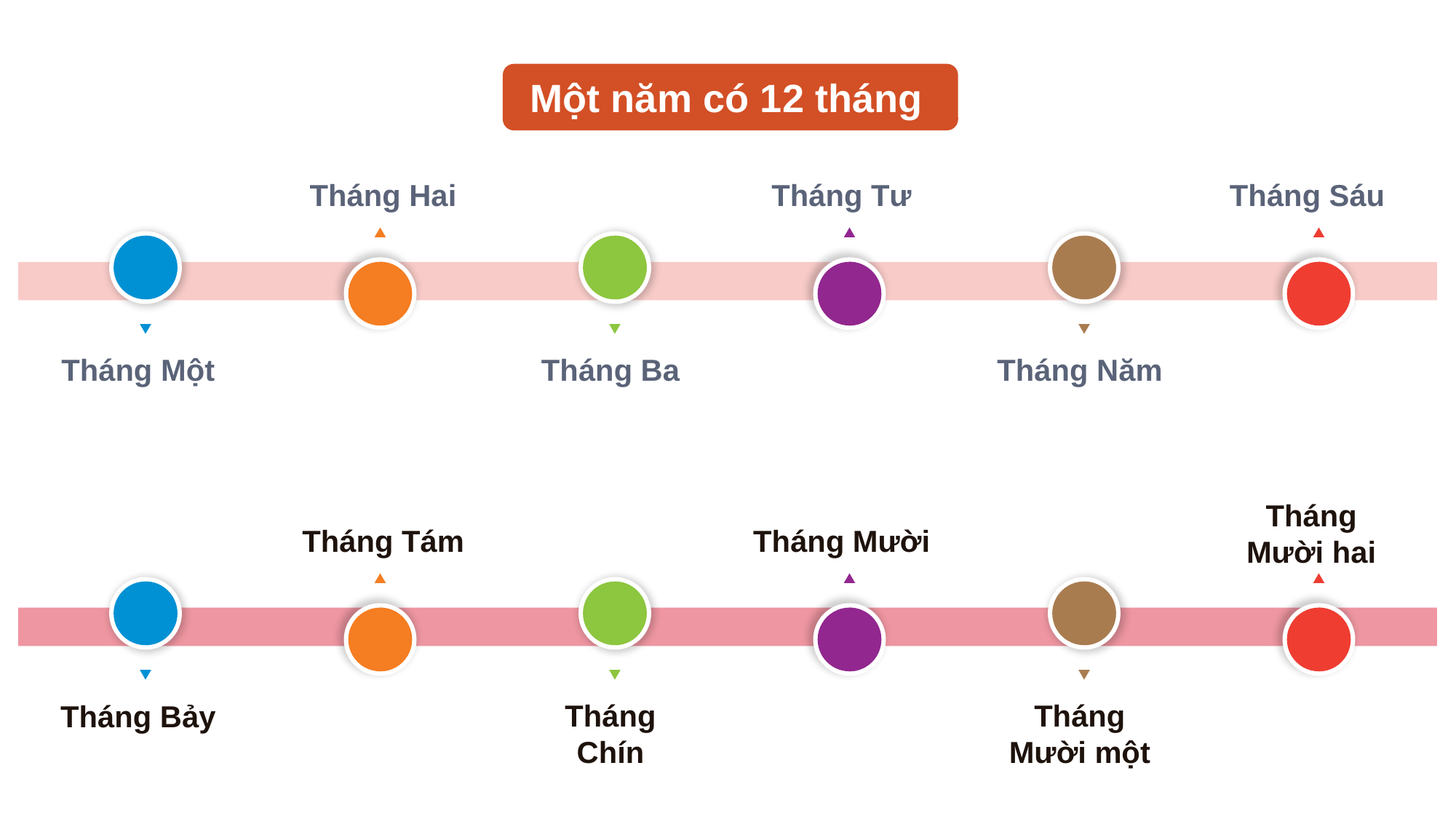

Một năm có 12 tháng

Tháng Hai
Tháng Tư
Tháng Sáu

Tháng Một
Tháng Ba
Tháng Năm

Tháng
Mười hai
Tháng Tám
Tháng Mười

Tháng Bảy
Tháng Chín
Tháng
Mười một